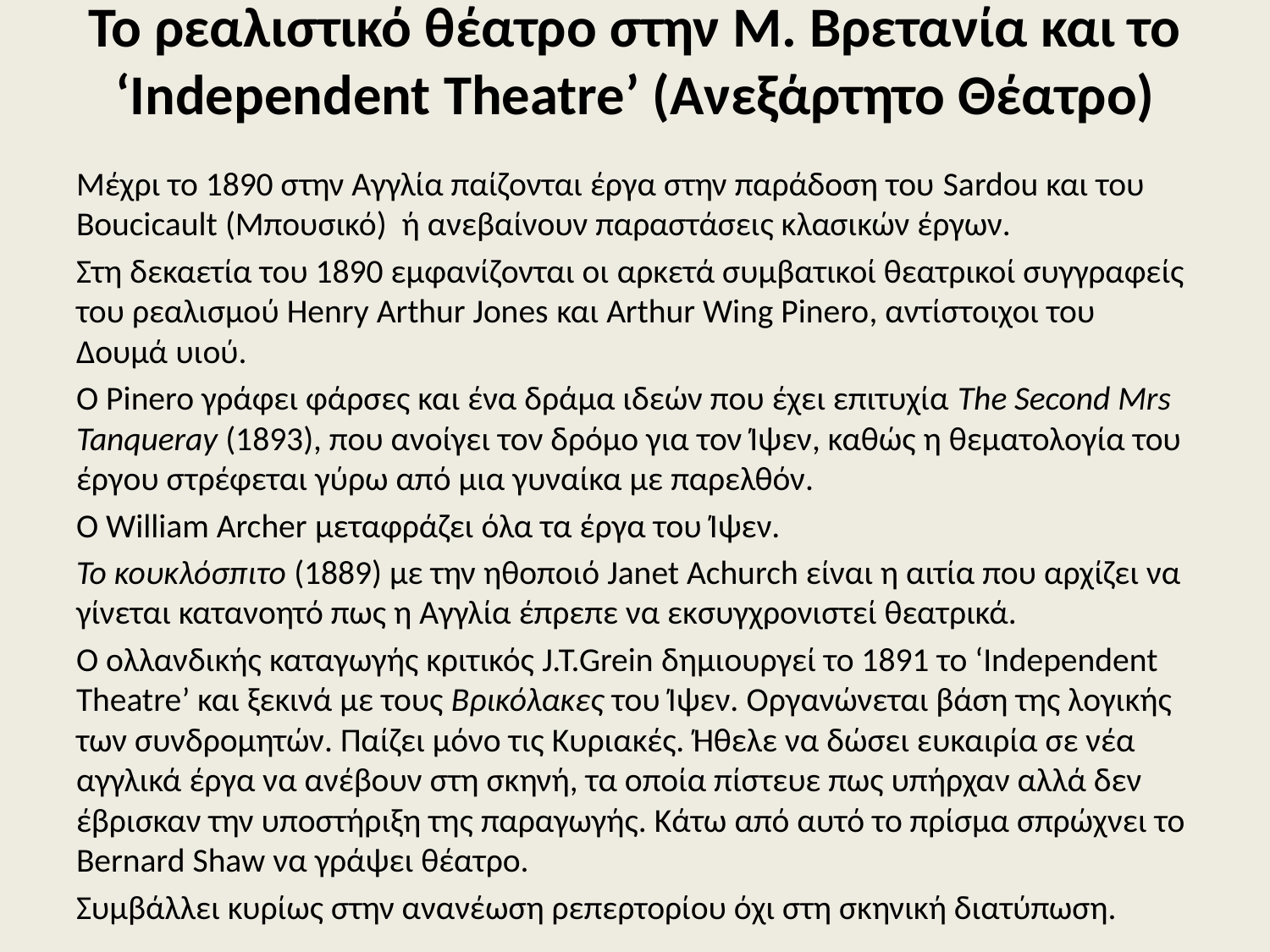

# Το ρεαλιστικό θέατρο στην Μ. Βρετανία και το ‘Independent Theatre’ (Ανεξάρτητο Θέατρο)
Μέχρι το 1890 στην Αγγλία παίζονται έργα στην παράδοση του Sardou και του Boucicault (Μπουσικό)  ή ανεβαίνουν παραστάσεις κλασικών έργων.
Στη δεκαετία του 1890 εμφανίζονται οι αρκετά συμβατικοί θεατρικοί συγγραφείς του ρεαλισμού Henry Arthur Jones και Arthur Wing Pinero, αντίστοιχοι του Δουμά υιού.
Ο Pinero γράφει φάρσες και ένα δράμα ιδεών που έχει επιτυχία The Second Mrs Tanqueray (1893), που ανοίγει τον δρόμο για τον Ίψεν, καθώς η θεματολογία του έργου στρέφεται γύρω από μια γυναίκα με παρελθόν.
Ο William Archer μεταφράζει όλα τα έργα του Ίψεν.
Το κουκλόσπιτο (1889) με την ηθοποιό Janet Achurch είναι η αιτία που αρχίζει να γίνεται κατανοητό πως η Αγγλία έπρεπε να εκσυγχρονιστεί θεατρικά.
O ολλανδικής καταγωγής κριτικός J.T.Grein δημιουργεί το 1891 το ‘Independent Theatre’ και ξεκινά με τους Βρικόλακες του Ίψεν. Οργανώνεται βάση της λογικής των συνδρομητών. Παίζει μόνο τις Κυριακές. Ήθελε να δώσει ευκαιρία σε νέα αγγλικά έργα να ανέβουν στη σκηνή, τα οποία πίστευε πως υπήρχαν αλλά δεν έβρισκαν την υποστήριξη της παραγωγής. Κάτω από αυτό το πρίσμα σπρώχνει το Bernard Shaw να γράψει θέατρο.
Συμβάλλει κυρίως στην ανανέωση ρεπερτορίου όχι στη σκηνική διατύπωση.